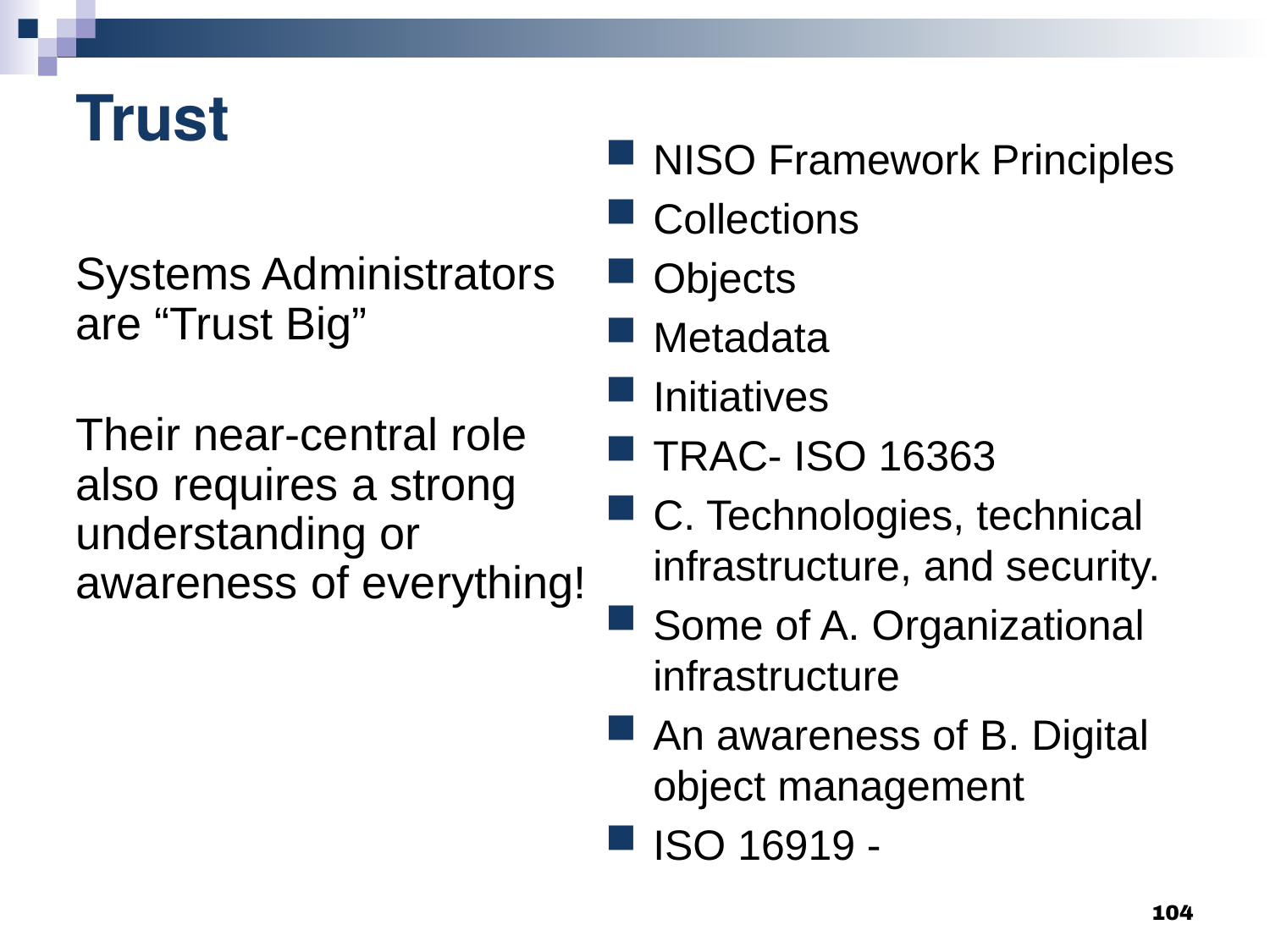

# Trust
NISO Framework Principles
Collections
Objects
Metadata
Initiatives
TRAC- ISO 16363
C. Technologies, technical infrastructure, and security.
Some of A. Organizational infrastructure
An awareness of B. Digital object management
ISO 16919 -

Systems Administrators are “Trust Big”

Their near-central role also requires a strong understanding or awareness of everything!
104